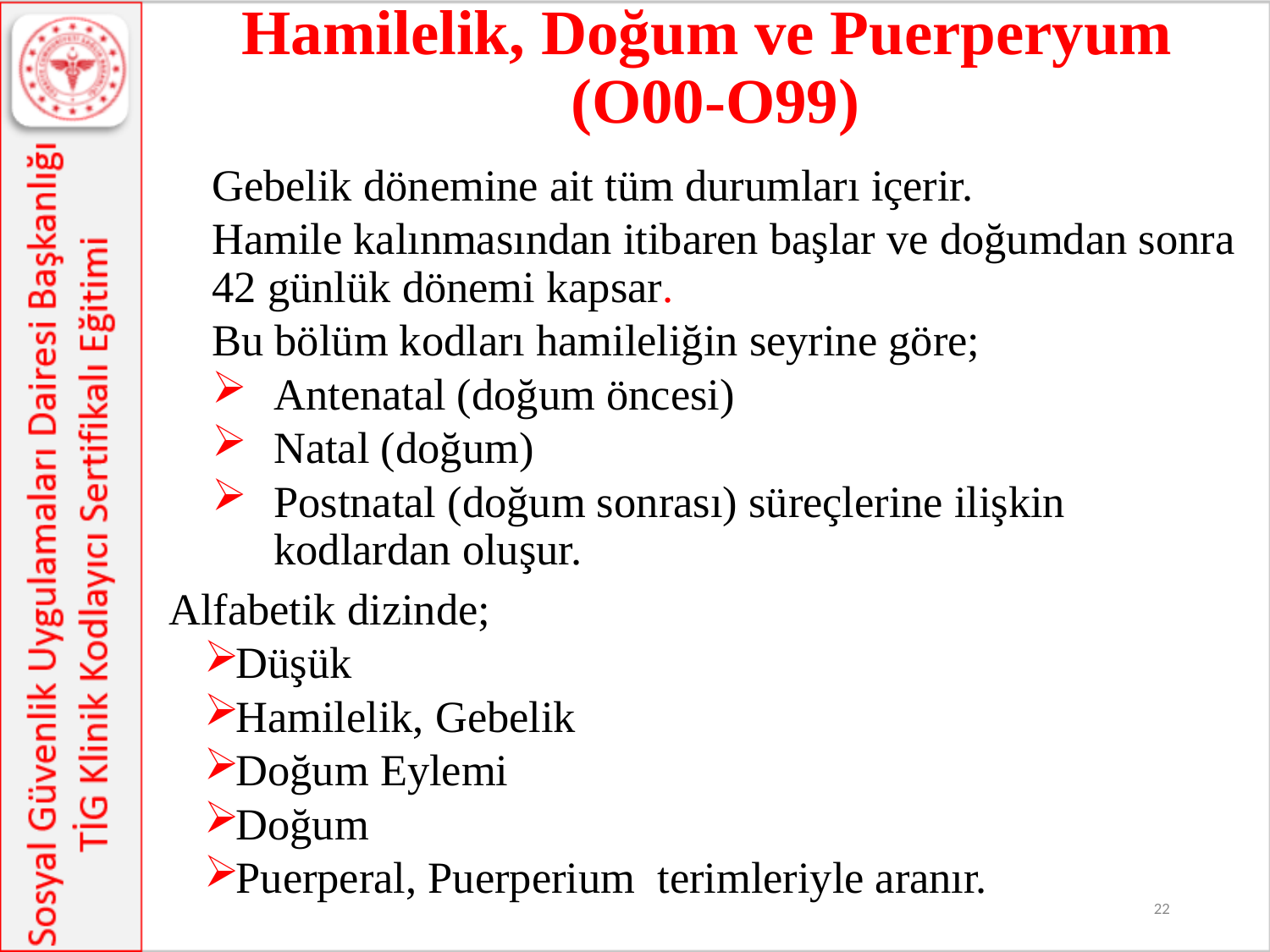

# Hamilelik, Doğum ve Puerperyum (O00-O99)
	Gebelik dönemine ait tüm durumları içerir.
	Hamile kalınmasından itibaren başlar ve doğumdan sonra 42 günlük dönemi kapsar.
Bu bölüm kodları hamileliğin seyrine göre;
Antenatal (doğum öncesi)
Natal (doğum)
Postnatal (doğum sonrası) süreçlerine ilişkin   kodlardan oluşur.
Alfabetik dizinde;
Düşük
Hamilelik, Gebelik
Doğum Eylemi
Doğum
Puerperal, Puerperium  terimleriyle aranır.

22